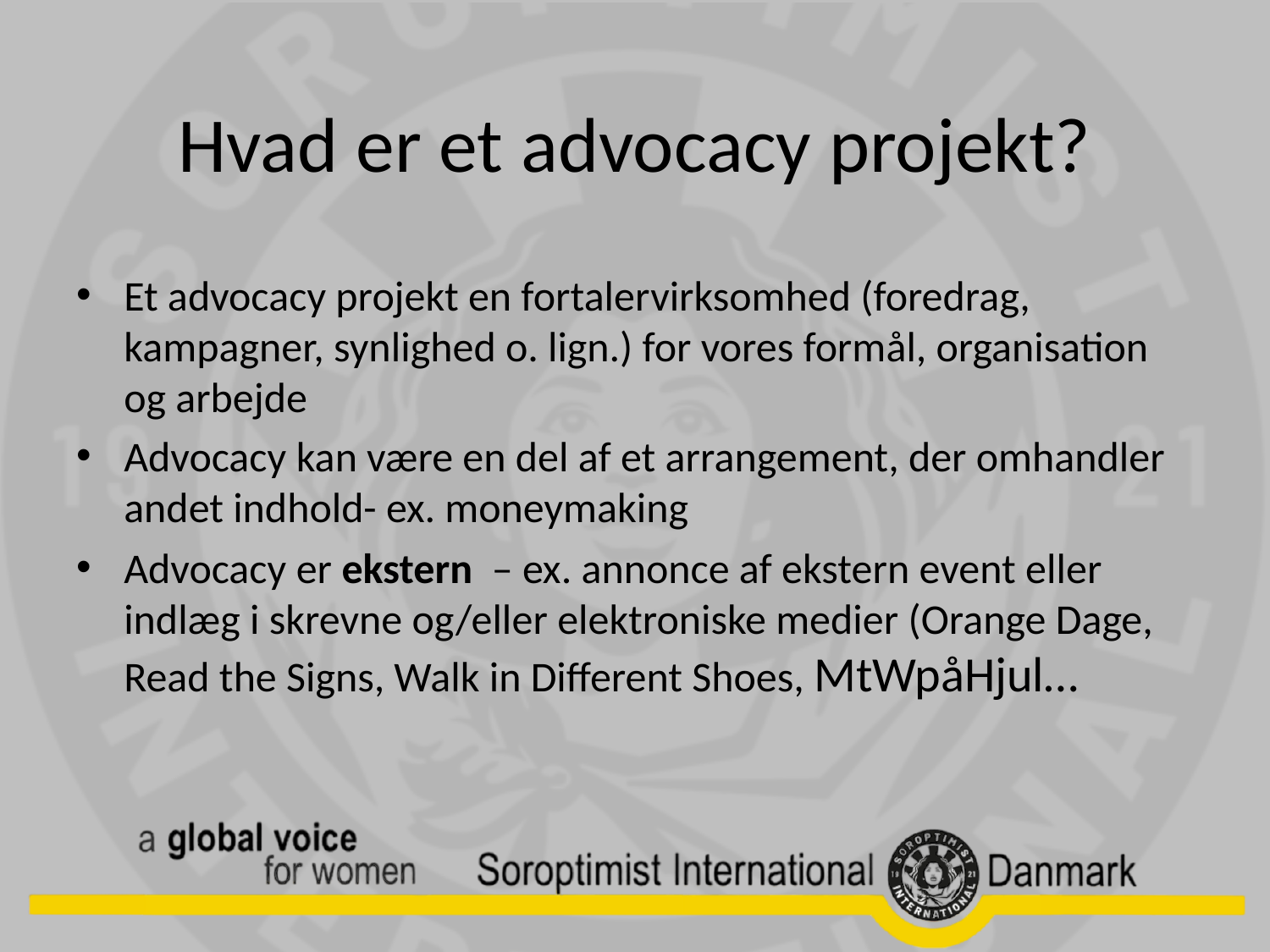

# Hvad er et advocacy projekt?
Et advocacy projekt en fortalervirksomhed (foredrag, kampagner, synlighed o. lign.) for vores formål, organisation og arbejde
Advocacy kan være en del af et arrangement, der omhandler andet indhold- ex. moneymaking
Advocacy er ekstern  – ex. annonce af ekstern event eller indlæg i skrevne og/eller elektroniske medier (Orange Dage, Read the Signs, Walk in Different Shoes, MtWpåHjul…